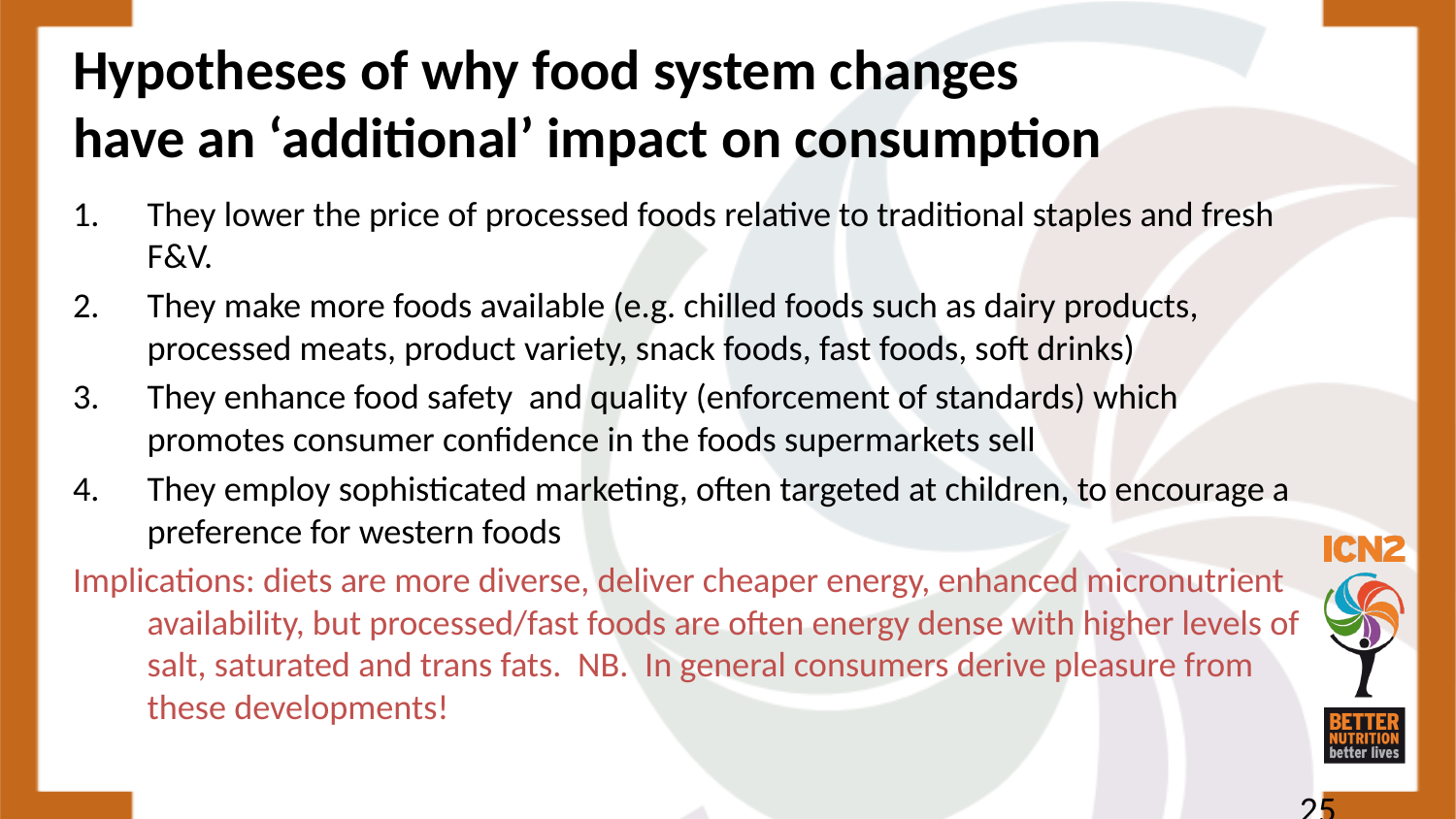

# Hypotheses of why food system changes have an ‘additional’ impact on consumption
They lower the price of processed foods relative to traditional staples and fresh F&V.
They make more foods available (e.g. chilled foods such as dairy products, processed meats, product variety, snack foods, fast foods, soft drinks)
They enhance food safety  and quality (enforcement of standards) which promotes consumer confidence in the foods supermarkets sell
They employ sophisticated marketing, often targeted at children, to encourage a preference for western foods
Implications: diets are more diverse, deliver cheaper energy, enhanced micronutrient availability, but processed/fast foods are often energy dense with higher levels of salt, saturated and trans fats.  NB.  In general consumers derive pleasure from these developments!
25